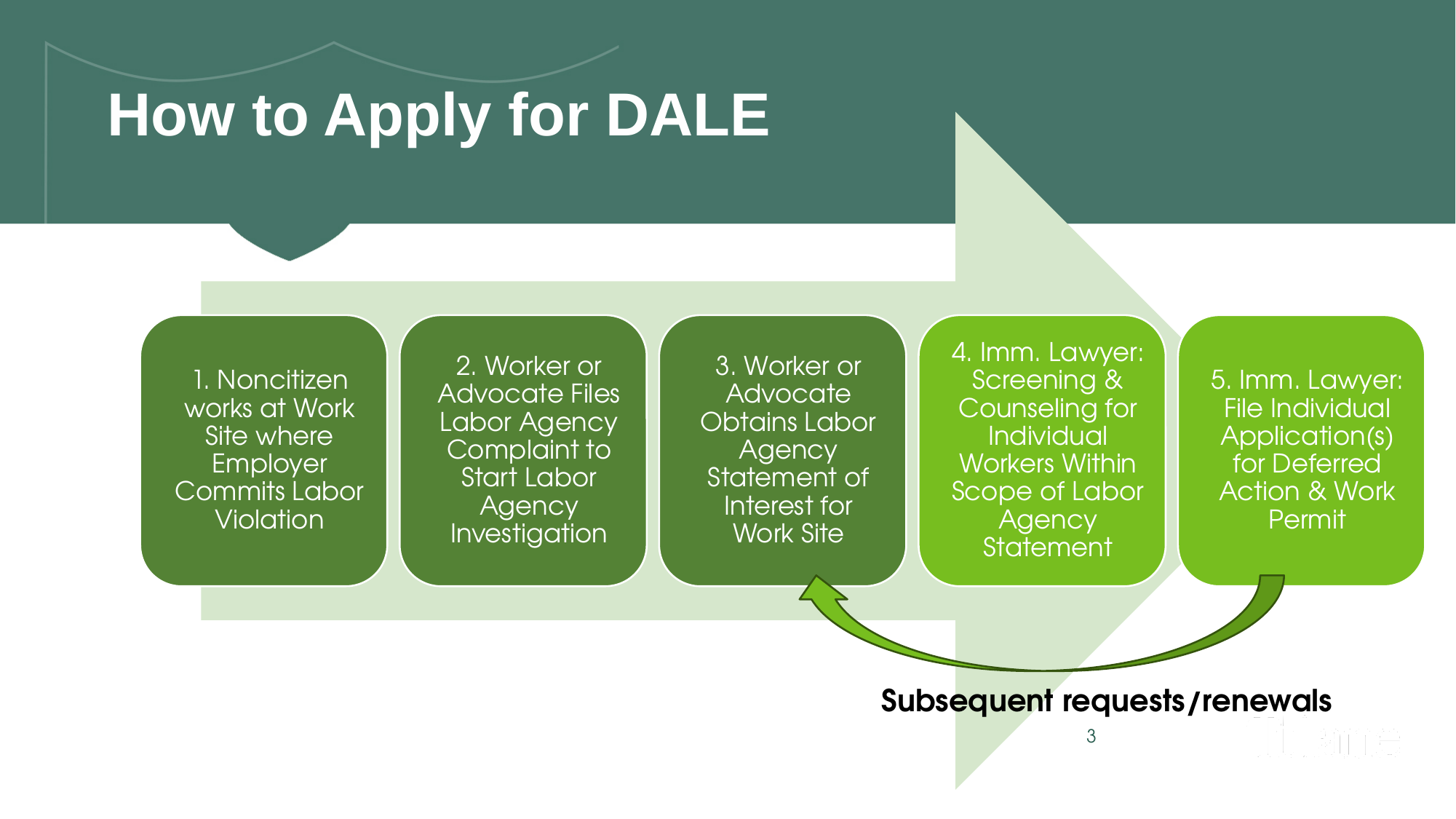

# How to Apply for DALE
1. Noncitizen works at Work Site where Employer Commits Labor Violation
2. Worker or Advocate Files Labor Agency Complaint to Start Labor Agency Investigation
3. Worker or Advocate Obtains Labor Agency Statement of Interest for Work Site
4. Imm. Lawyer: Screening & Counseling for Individual Workers Within Scope of Labor Agency Statement
5. Imm. Lawyer: File Individual Application(s) for Deferred Action & Work Permit

Subsequent requests/renewals
3